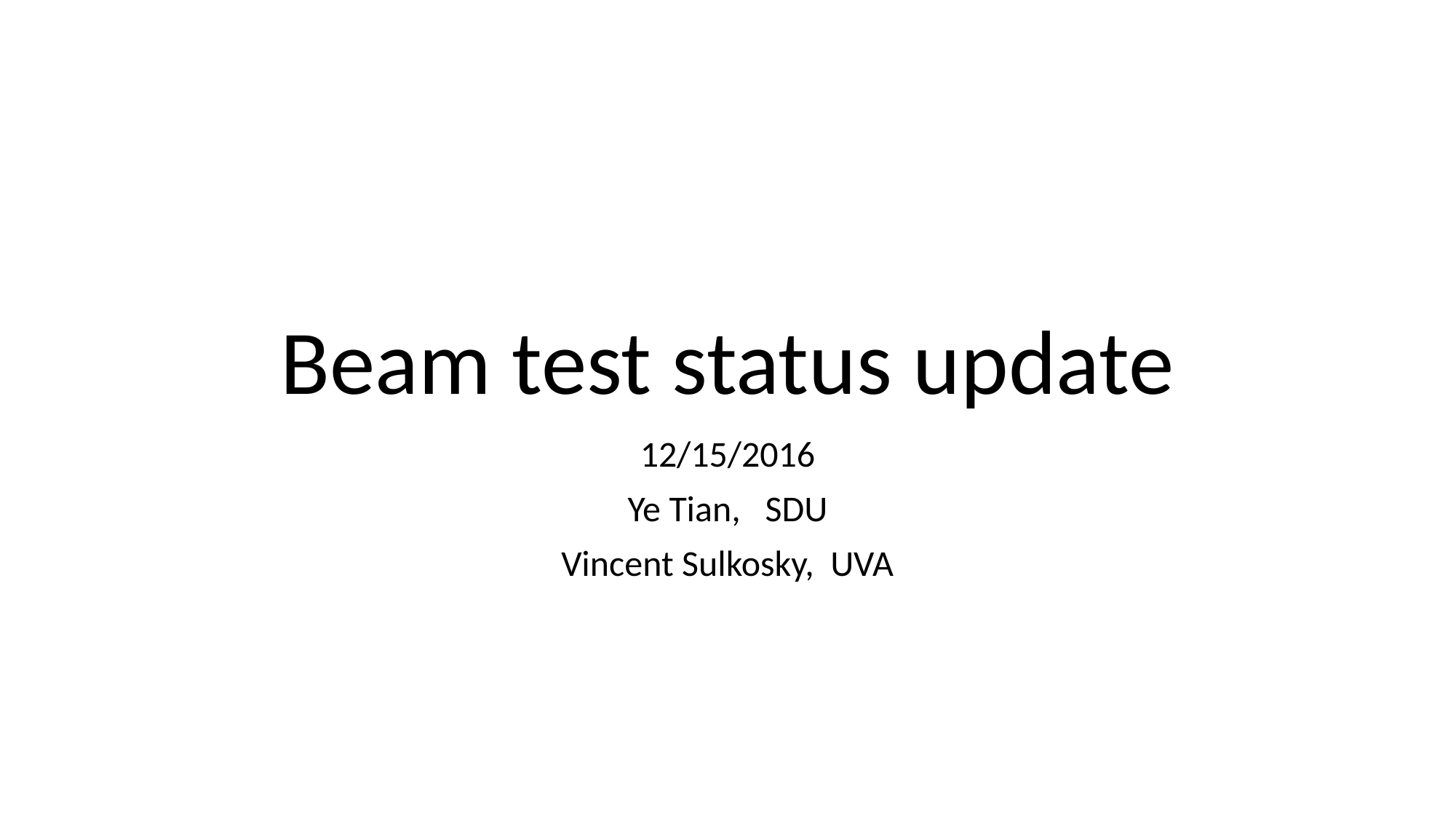

# Beam test status update
12/15/2016
Ye Tian,   SDU
Vincent Sulkosky,  UVA